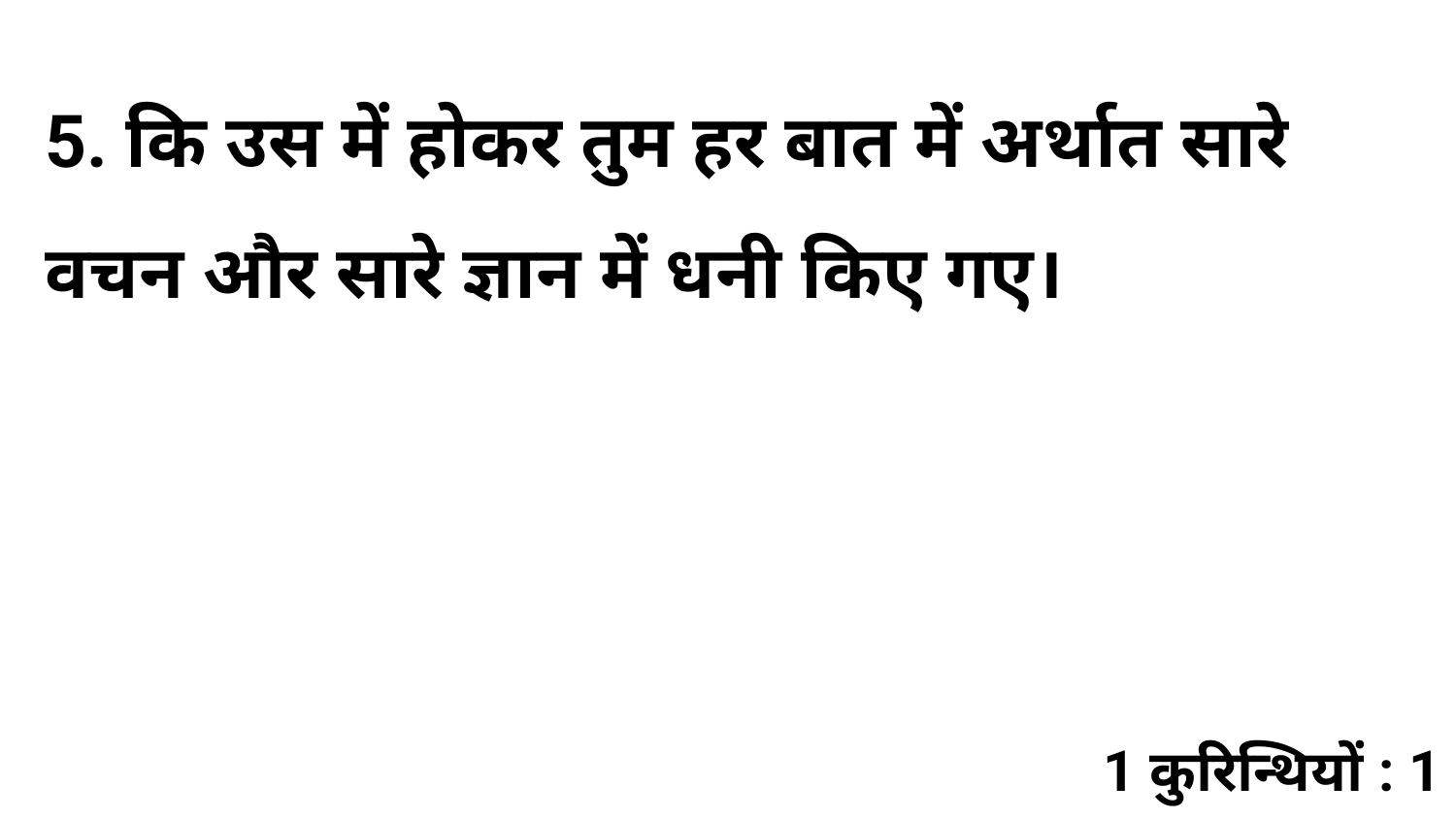

5. कि उस में होकर तुम हर बात में अर्थात सारे वचन और सारे ज्ञान में धनी किए गए।
1 कुरिन्थियों : 1